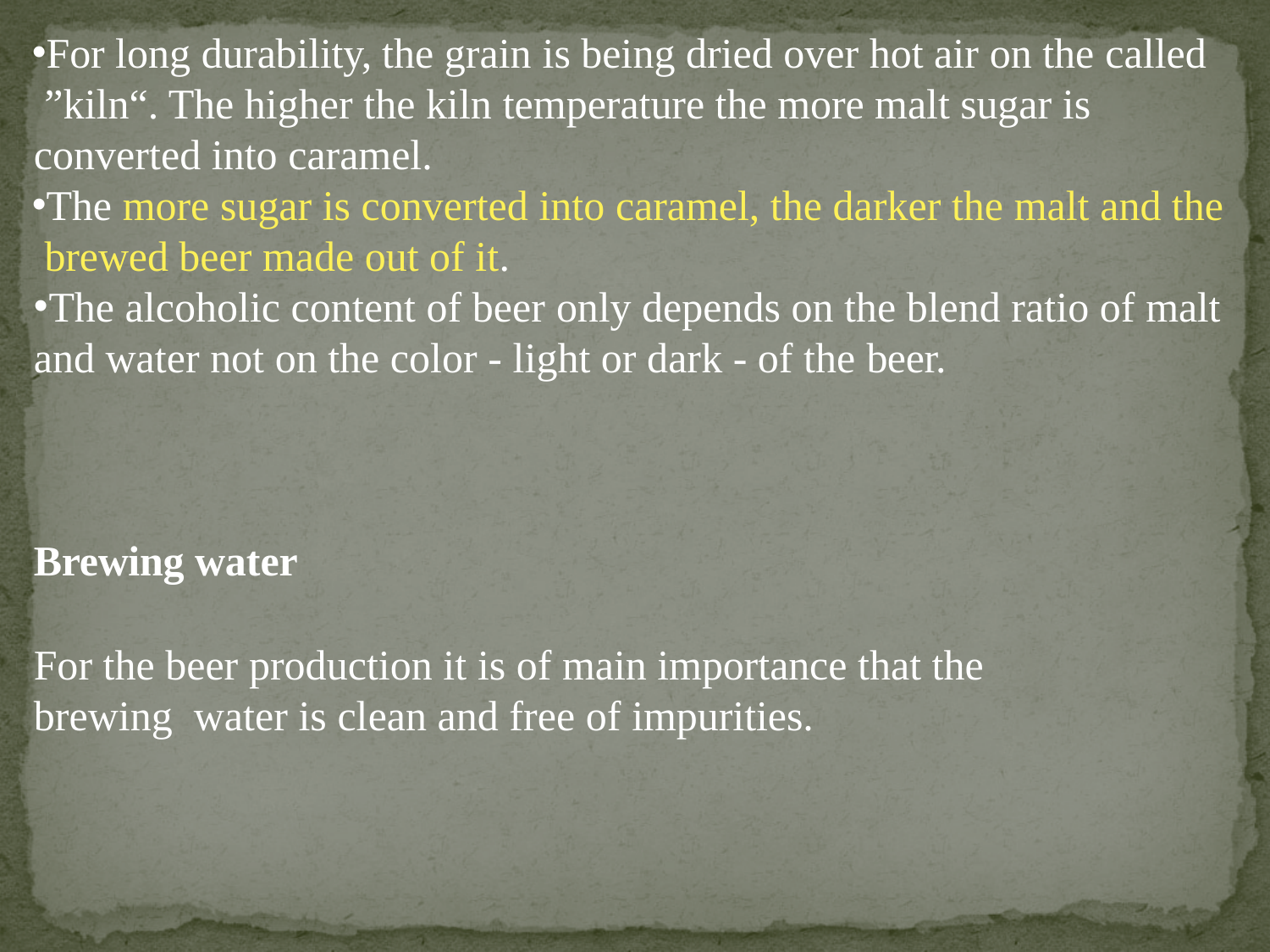

For long durability, the grain is being dried over hot air on the called  ”kiln“. The higher the kiln temperature the more malt sugar is  converted into caramel.
The more sugar is converted into caramel, the darker the malt and the  brewed beer made out of it.
The alcoholic content of beer only depends on the blend ratio of malt
and water not on the color - light or dark - of the beer.
Brewing water

For the beer production it is of main importance that the brewing  water is clean and free of impurities.